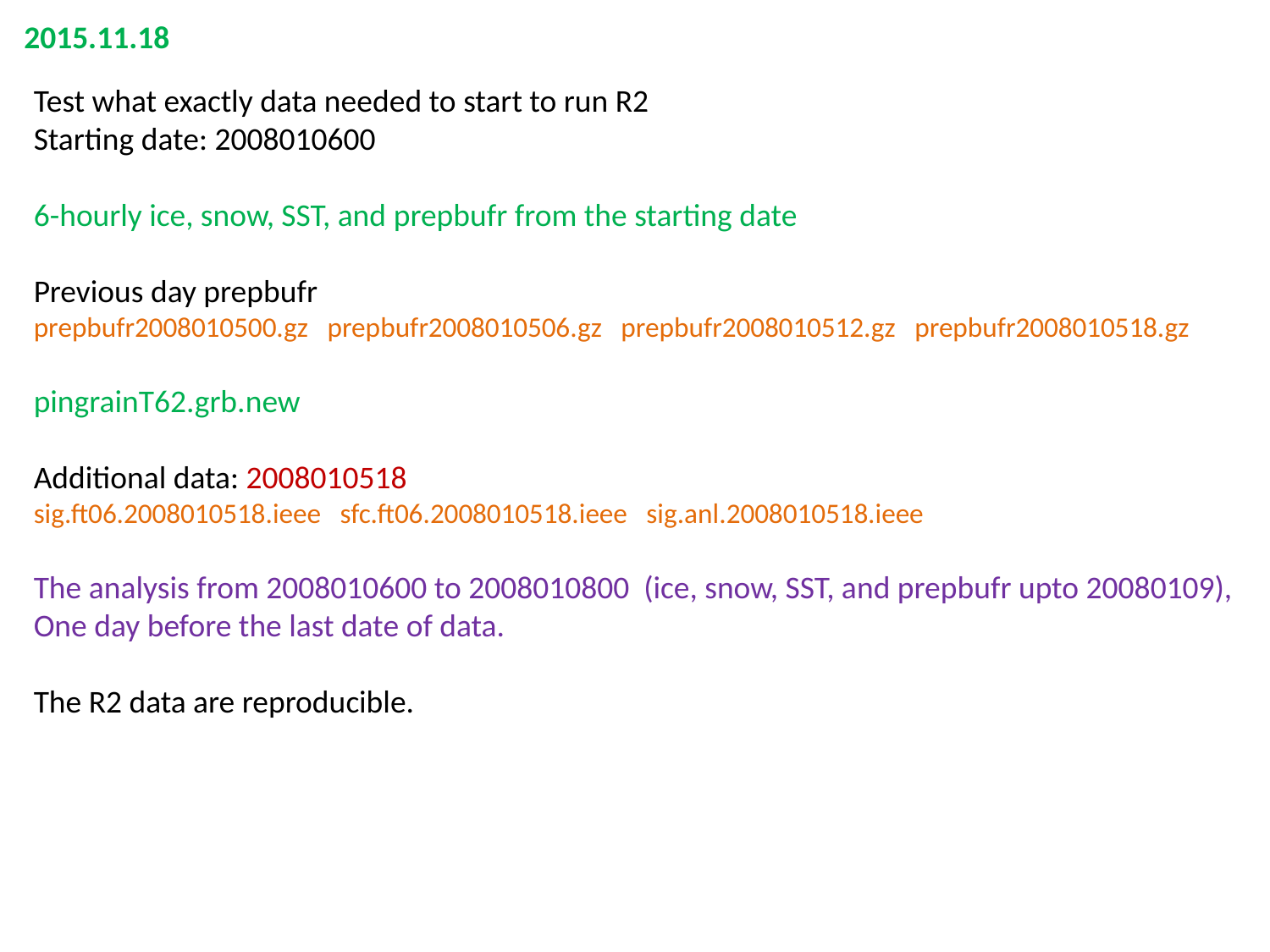

2015.11.18
Test what exactly data needed to start to run R2
Starting date: 2008010600

6-hourly ice, snow, SST, and prepbufr from the starting date

Previous day prepbufr
prepbufr2008010500.gz   prepbufr2008010506.gz   prepbufr2008010512.gz   prepbufr2008010518.gz

pingrainT62.grb.new

Additional data: 2008010518
sig.ft06.2008010518.ieee   sfc.ft06.2008010518.ieee   sig.anl.2008010518.ieee

The analysis from 2008010600 to 2008010800  (ice, snow, SST, and prepbufr upto 20080109),
One day before the last date of data.

The R2 data are reproducible.